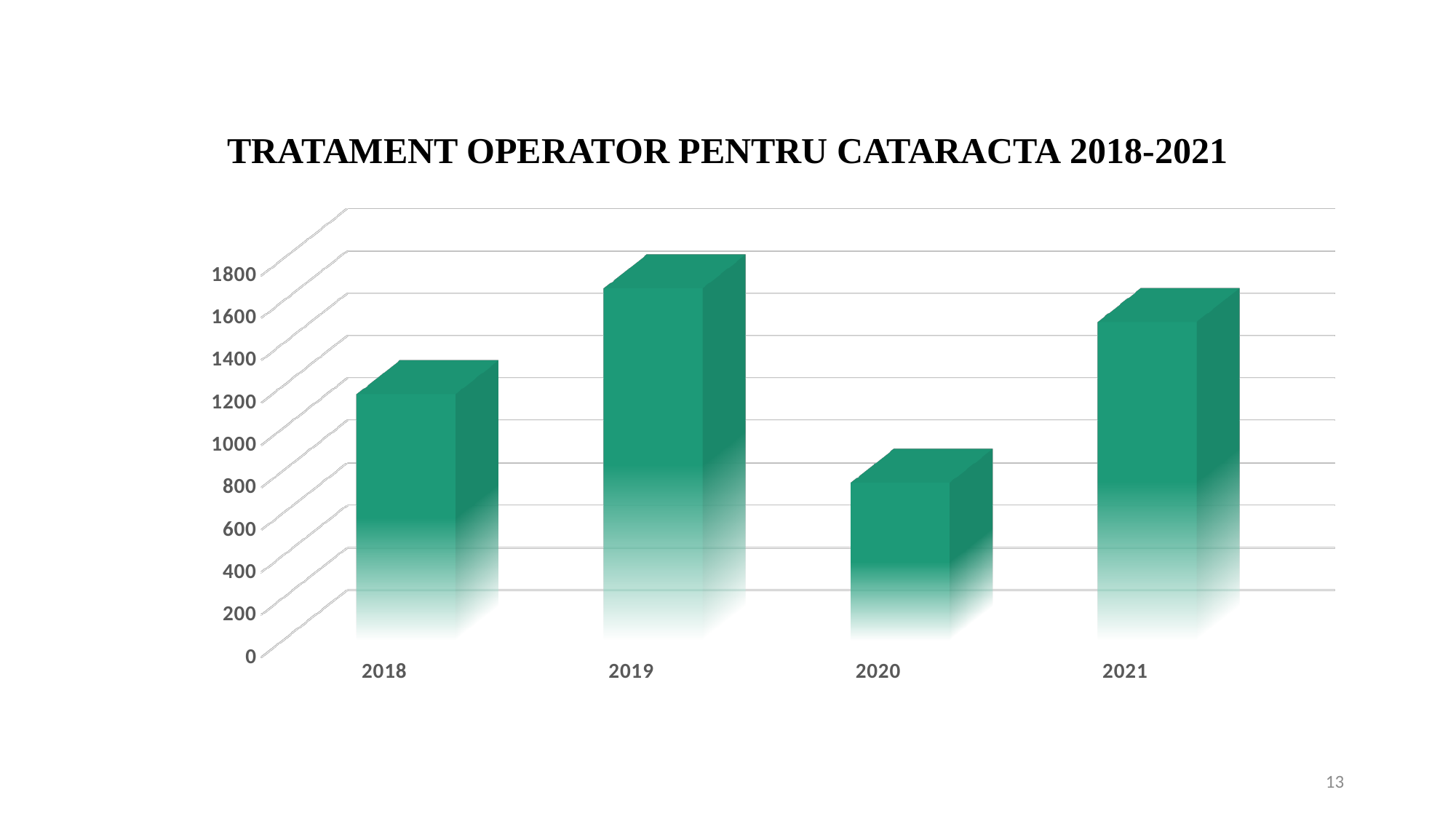

TRATAMENT OPERATOR PENTRU CATARACTA 2018-2021

[unsupported chart]

13